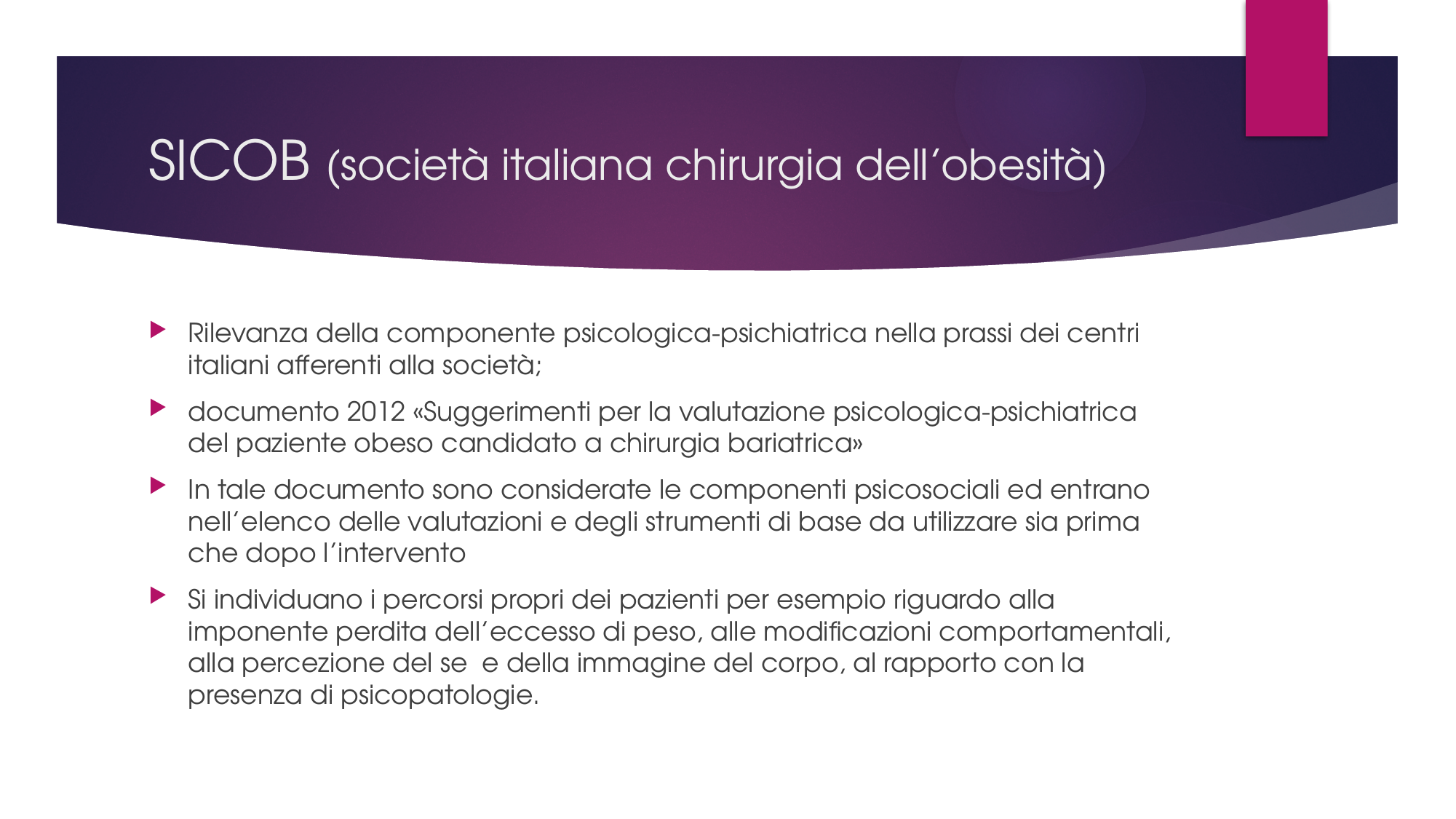

# SICOB (società italiana chirurgia dell’obesità)
Rilevanza della componente psicologica-psichiatrica nella prassi dei centri italiani afferenti alla società;
documento 2012 «Suggerimenti per la valutazione psicologica-psichiatrica del paziente obeso candidato a chirurgia bariatrica»
In tale documento sono considerate le componenti psicosociali ed entrano nell’elenco delle valutazioni e degli strumenti di base da utilizzare sia prima che dopo l’intervento
Si individuano i percorsi propri dei pazienti per esempio riguardo alla imponente perdita dell’eccesso di peso, alle modificazioni comportamentali, alla percezione del se  e della immagine del corpo, al rapporto con la presenza di psicopatologie.